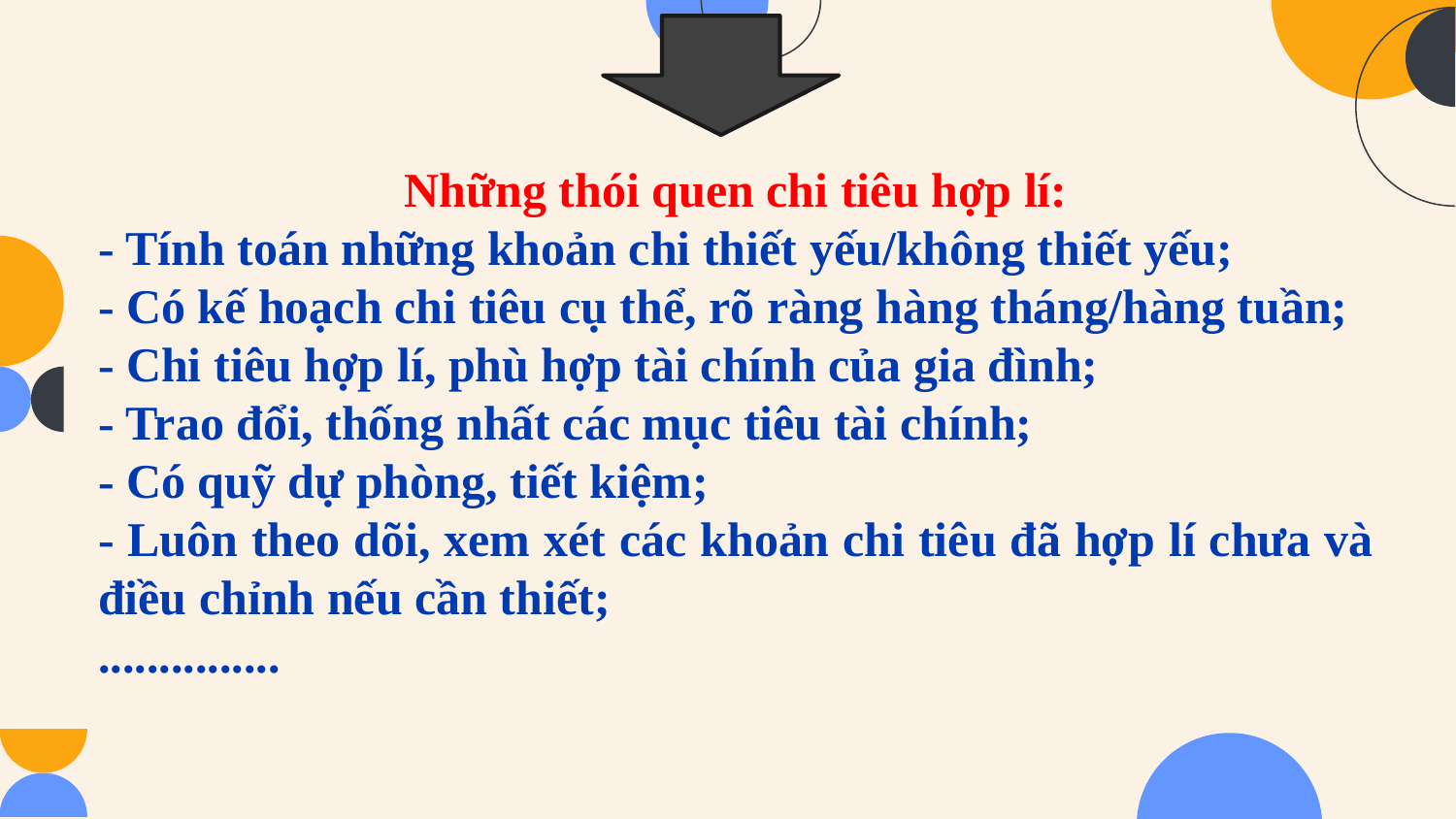

Những thói quen chi tiêu hợp lí:
- Tính toán những khoản chi thiết yếu/không thiết yếu;
- Có kế hoạch chi tiêu cụ thể, rõ ràng hàng tháng/hàng tuần;
- Chi tiêu hợp lí, phù hợp tài chính của gia đình;
- Trao đổi, thống nhất các mục tiêu tài chính;
- Có quỹ dự phòng, tiết kiệm;
- Luôn theo dõi, xem xét các khoản chi tiêu đã hợp lí chưa và điều chỉnh nếu cần thiết;
...............